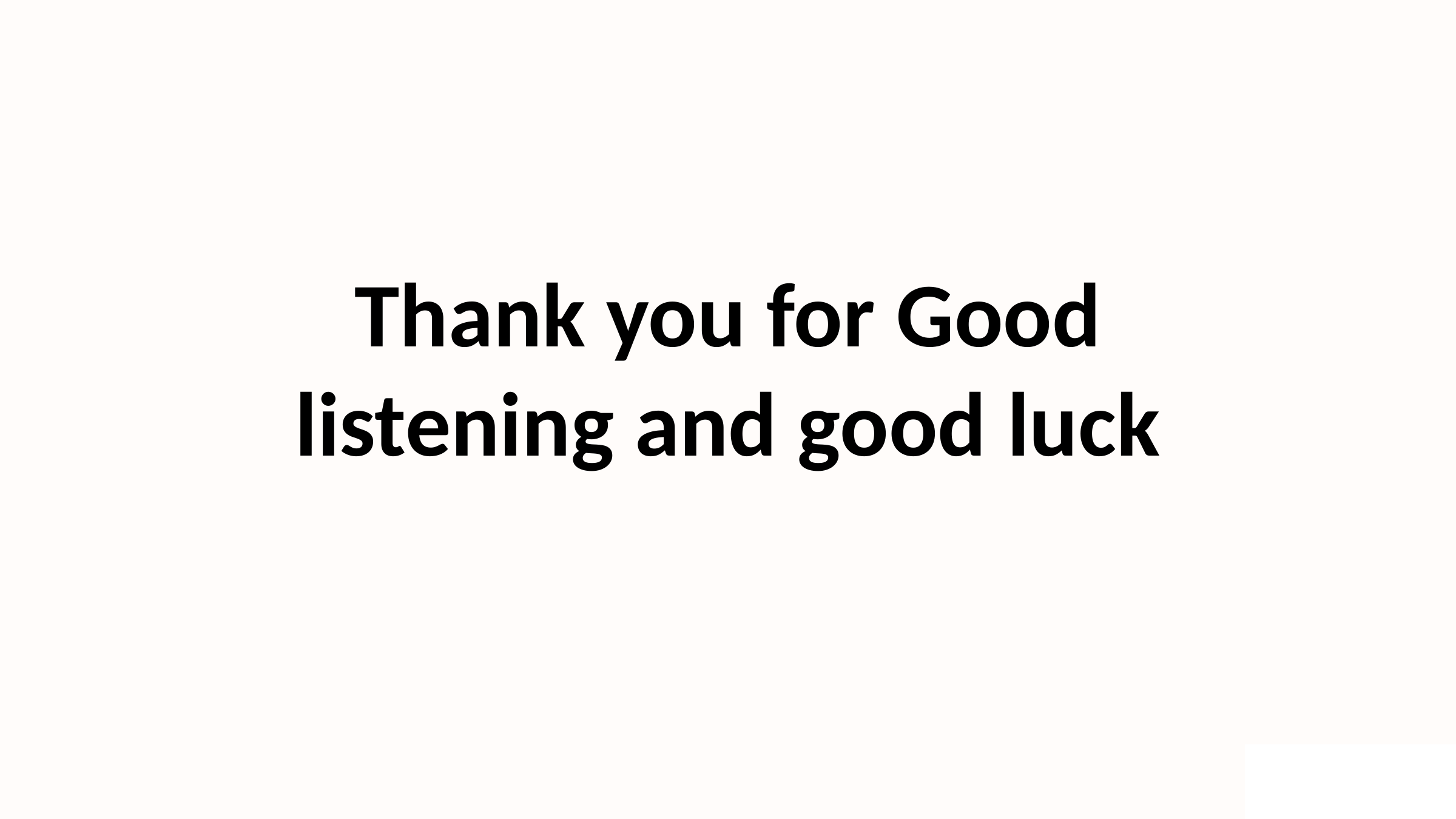

Thank you for Good listening and good luck